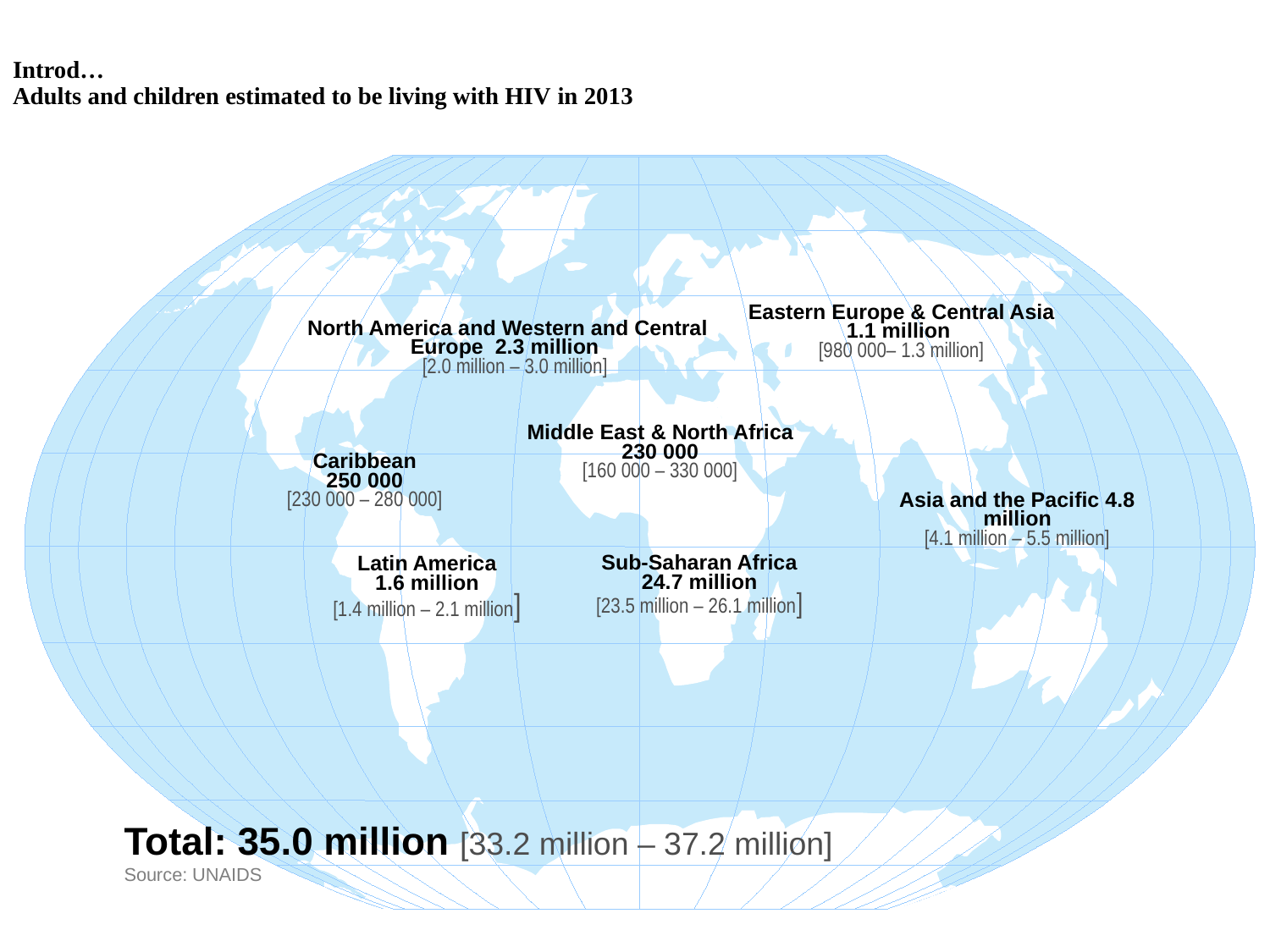

# Introd… Adults and children estimated to be living with HIV in 2013

Eastern Europe & Central Asia
1.1 million
[980 000– 1.3 million]
North America and Western and Central Europe  2.3 million
   [2.0 million – 3.0 million]
Middle East & North Africa
230 000
[160 000 – 330 000]
Caribbean
250 000
[230 000 – 280 000]
Asia and the Pacific 4.8 million
[4.1 million – 5.5 million]
Sub-Saharan Africa
24.7 million
[23.5 million – 26.1 million]
Latin America
1.6 million
[1.4 million – 2.1 million]
Total: 35.0 million [33.2 million – 37.2 million]
Source: UNAIDS